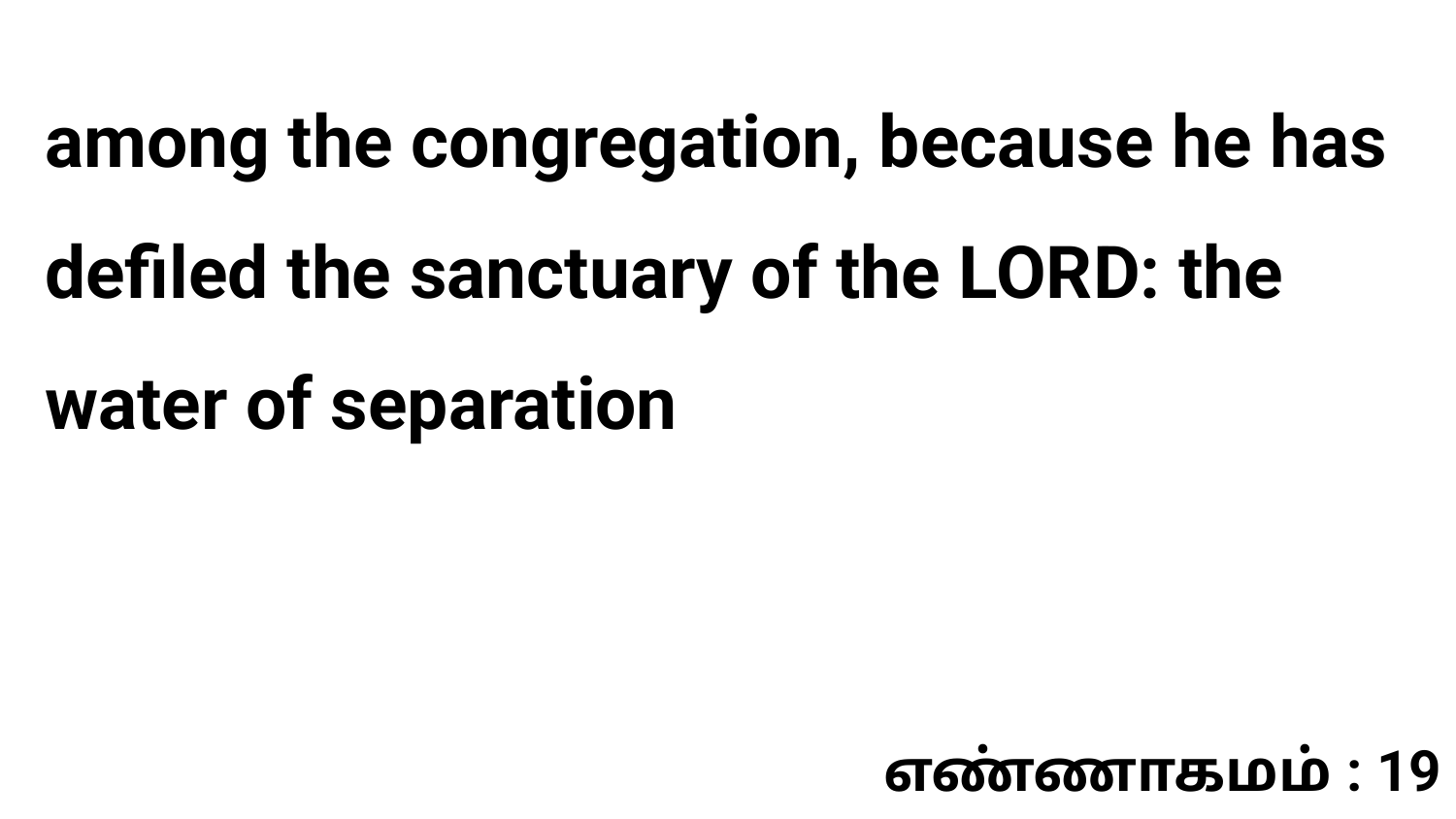

among the congregation, because he has defiled the sanctuary of the LORD: the water of separation
எண்ணாகமம் : 19